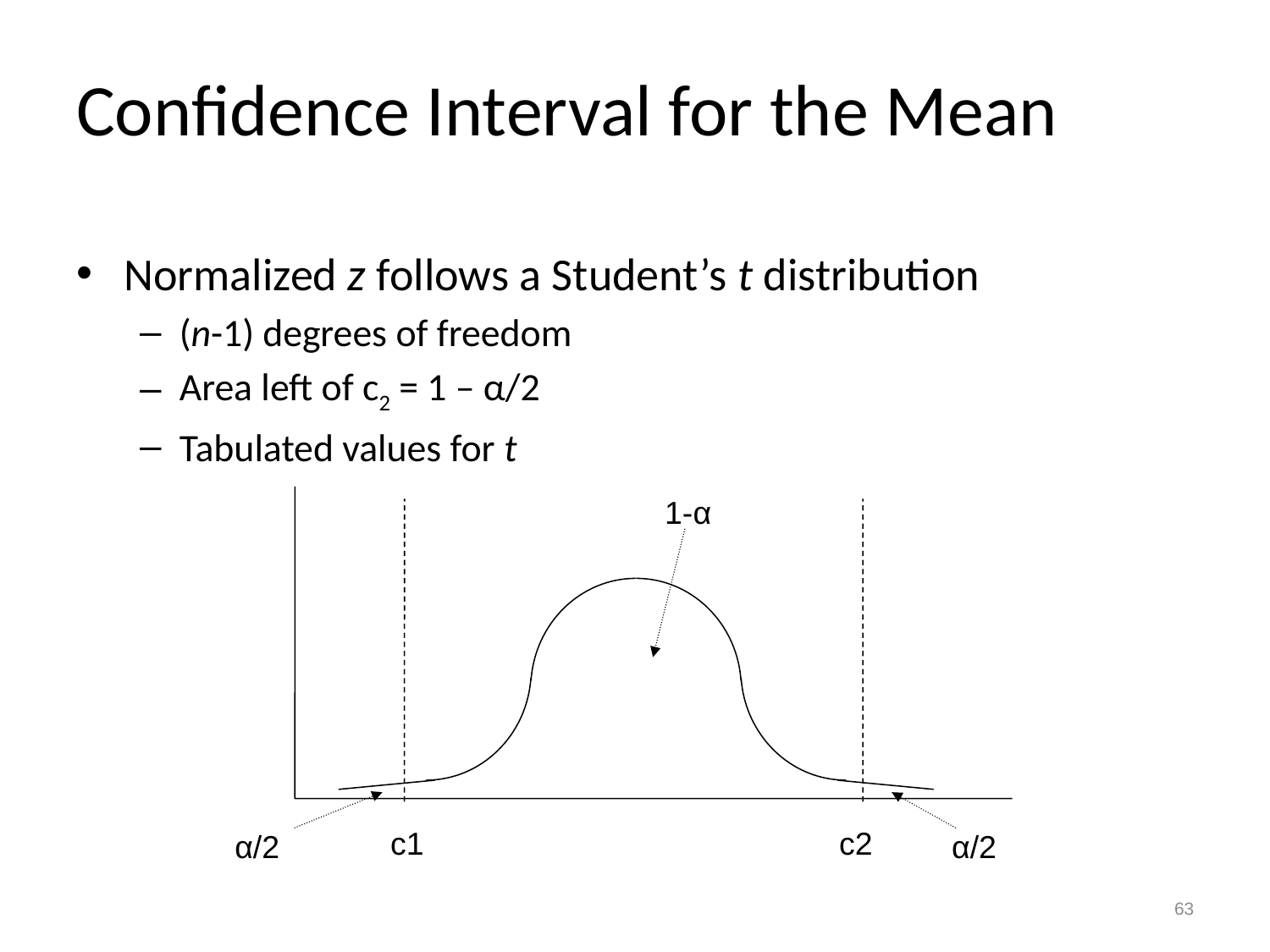

# Confidence Interval for the Mean
Normalized z follows a Student’s t distribution
(n-1) degrees of freedom
Area left of c2 = 1 – α/2
Tabulated values for t

1-α

c1
c2
α/2
α/2
63